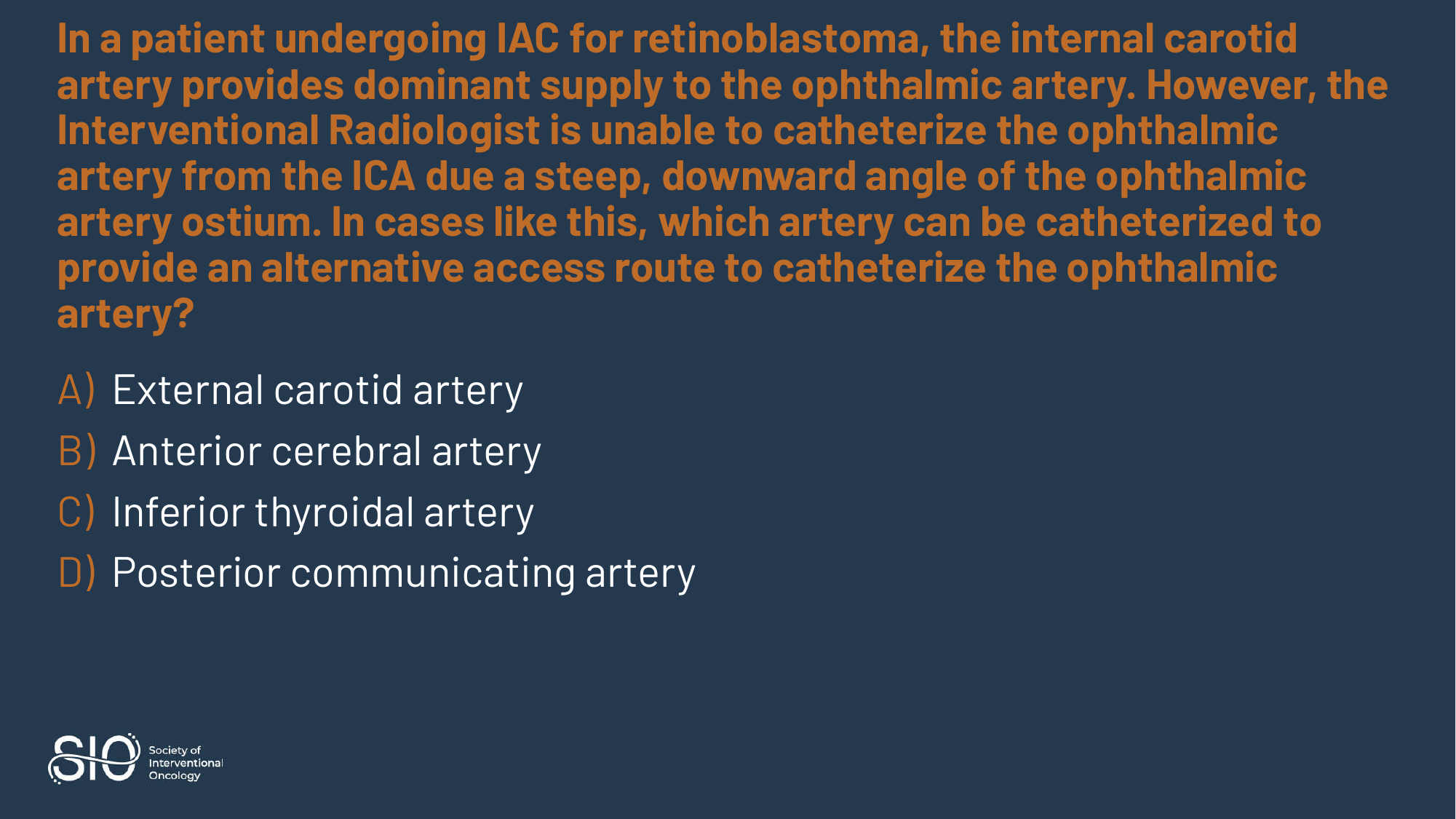

# In a patient undergoing IAC for retinoblastoma, the internal carotid artery provides dominant supply to the ophthalmic artery. However, the Interventional Radiologist is unable to catheterize the ophthalmic artery from the ICA due a steep, downward angle of the ophthalmic artery ostium. In cases like this, which artery can be catheterized to provide an alternative access route to catheterize the ophthalmic artery?

External carotid artery
Anterior cerebral artery
Inferior thyroidal artery
Posterior communicating artery